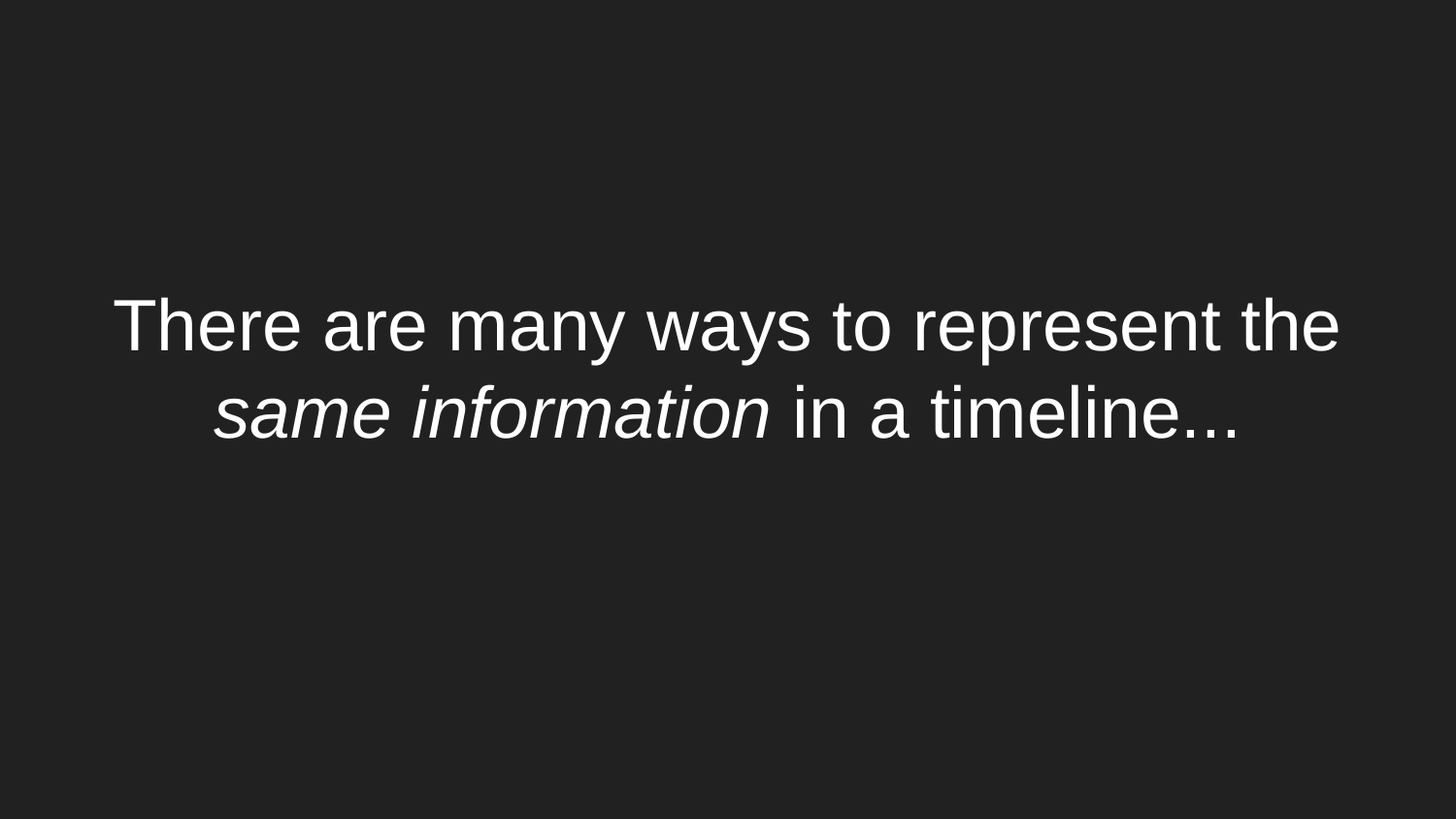

# There are many ways to represent the same information in a timeline...